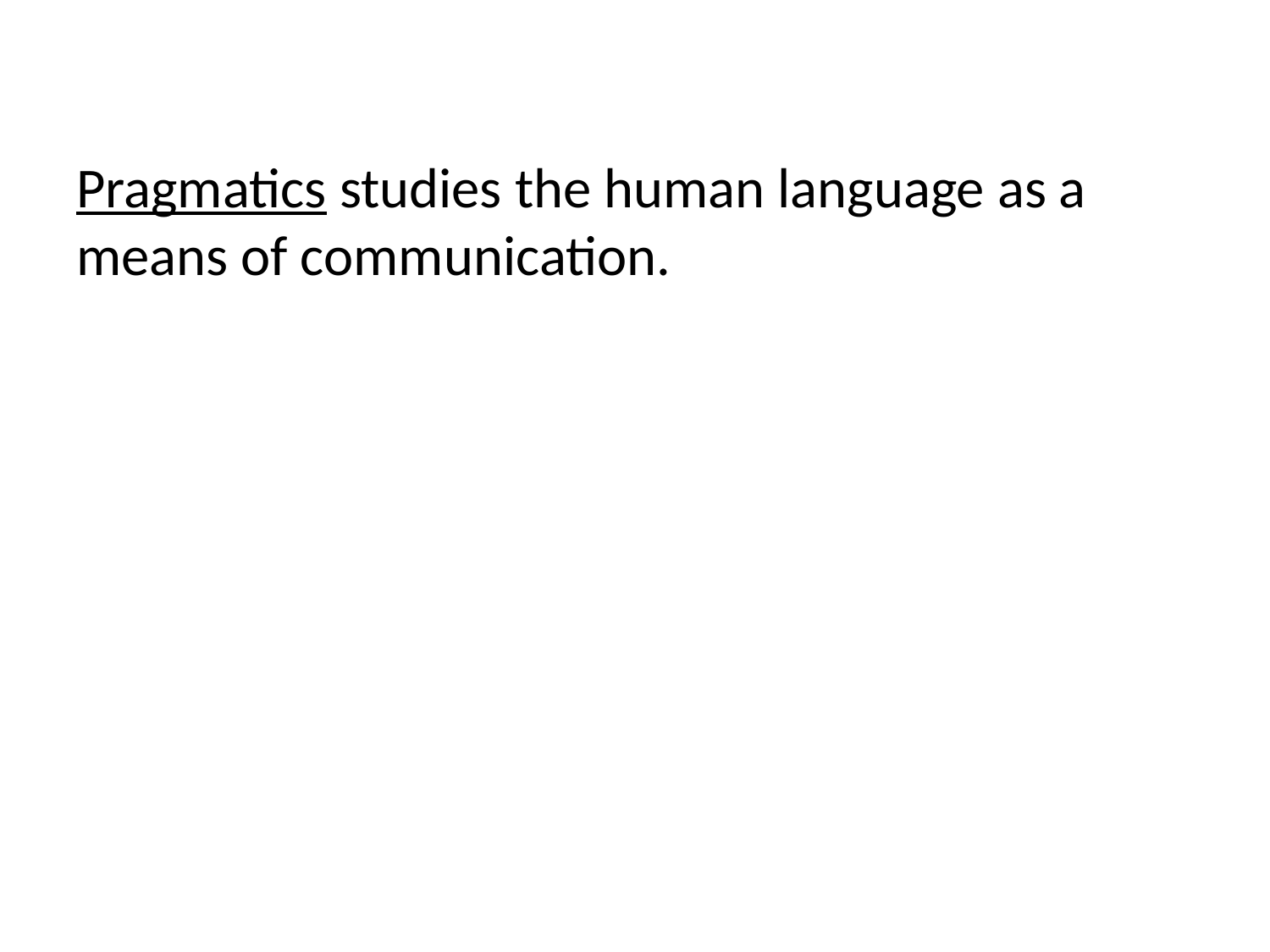

Pragmatics studies the human language as a means of communication.